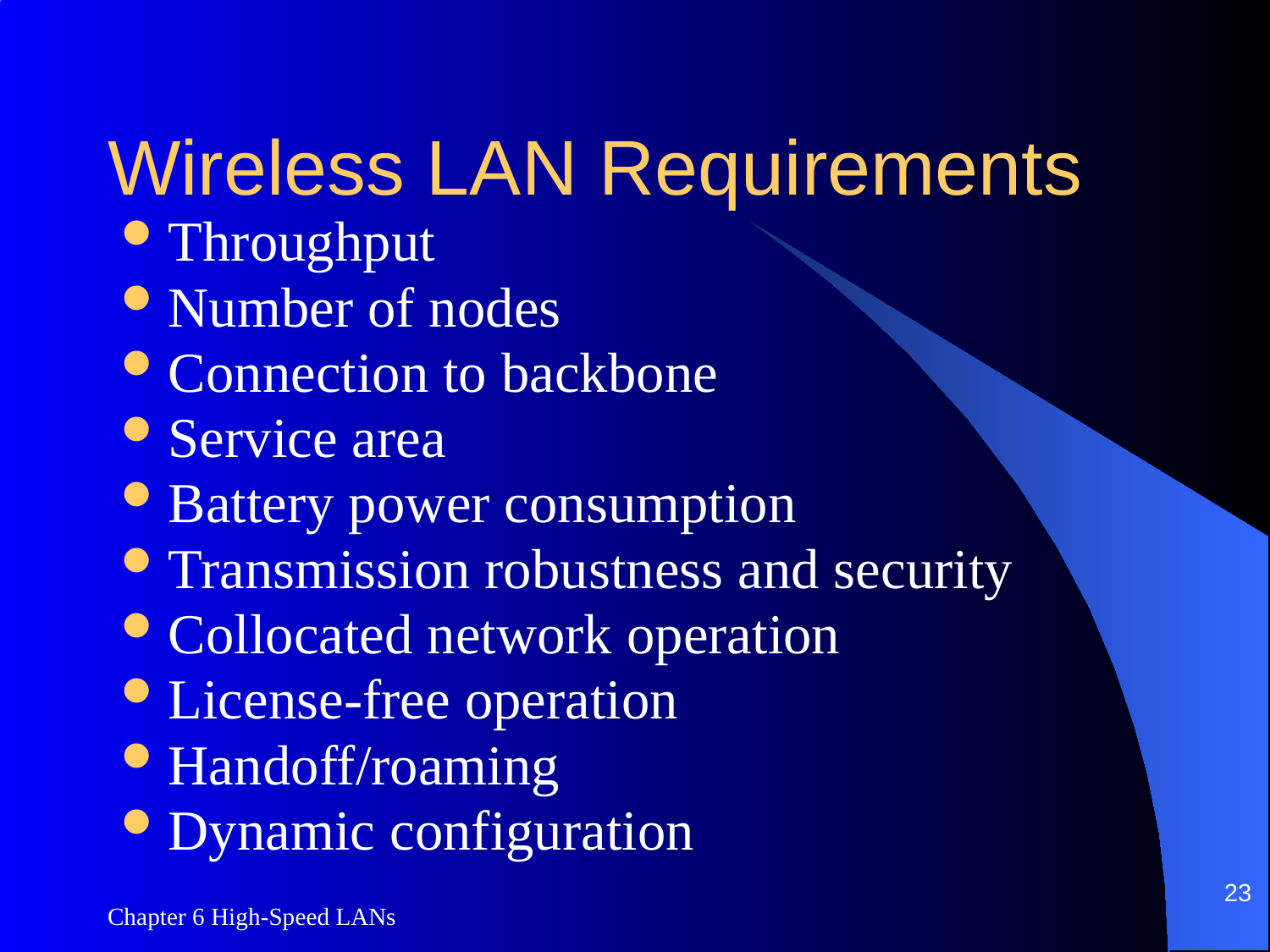

# Wireless LAN Requirements
Throughput
Number of nodes
Connection to backbone
Service area
Battery power consumption
Transmission robustness and security
Collocated network operation
License-free operation
Handoff/roaming
Dynamic configuration
23
Chapter 6 High-Speed LANs